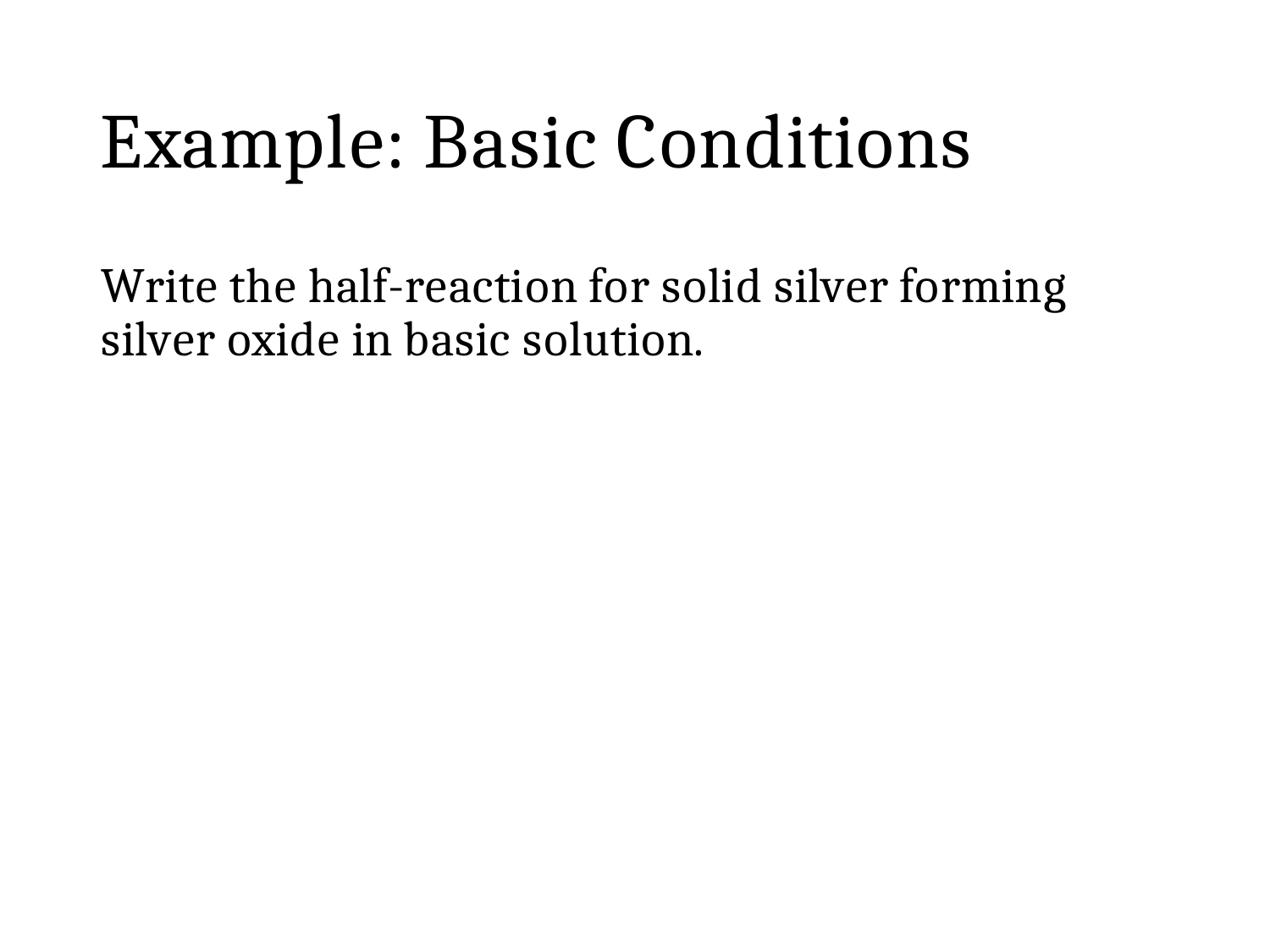

# Example: Basic Conditions
Write the half-reaction for solid silver forming silver oxide in basic solution.